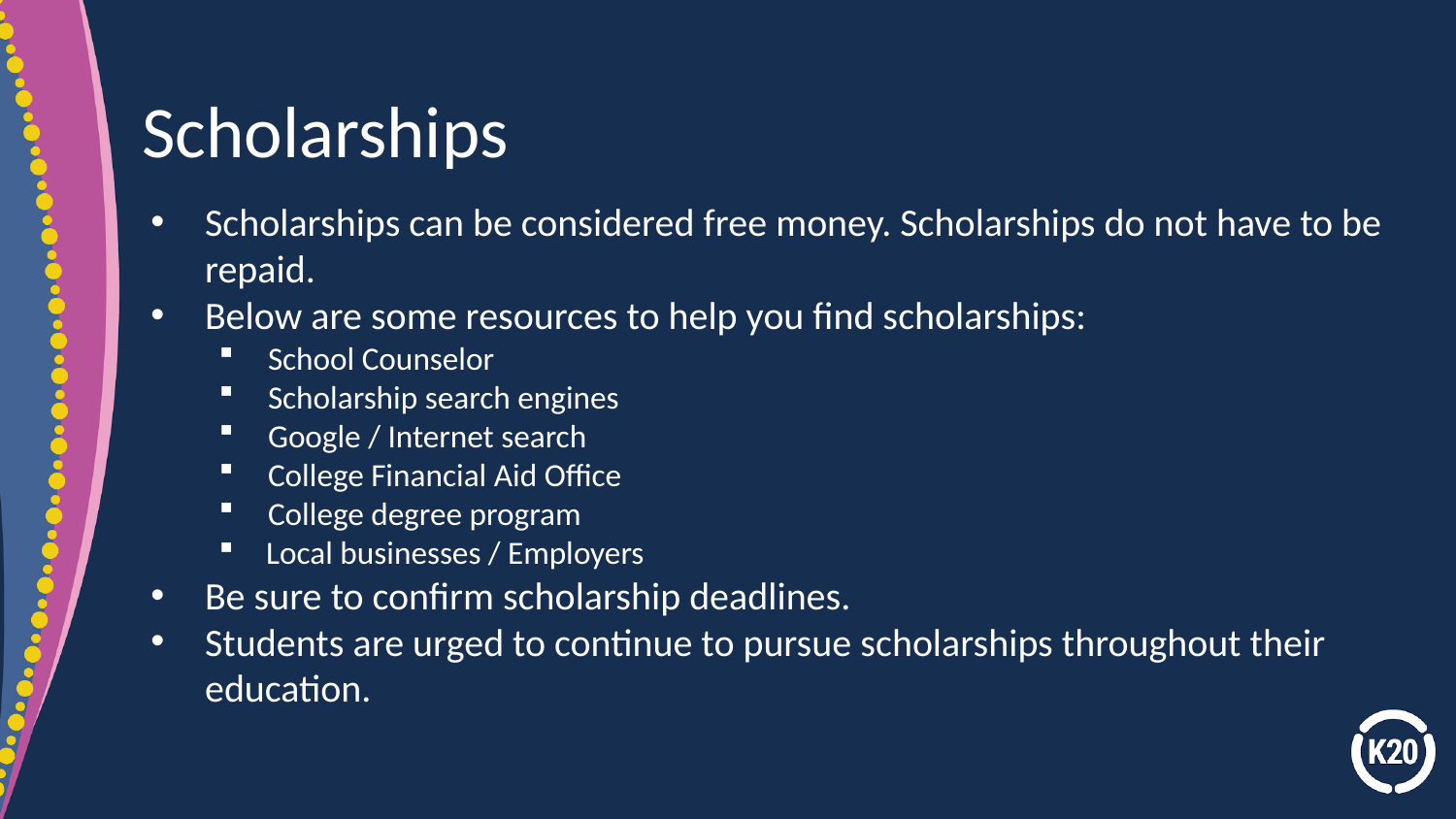

# Scholarships
Scholarships can be considered free money. Scholarships do not have to be repaid.
Below are some resources to help you find scholarships:
School Counselor
Scholarship search engines
Google / Internet search
College Financial Aid Office
College degree program
Local businesses / Employers
Be sure to confirm scholarship deadlines.
Students are urged to continue to pursue scholarships throughout their education.